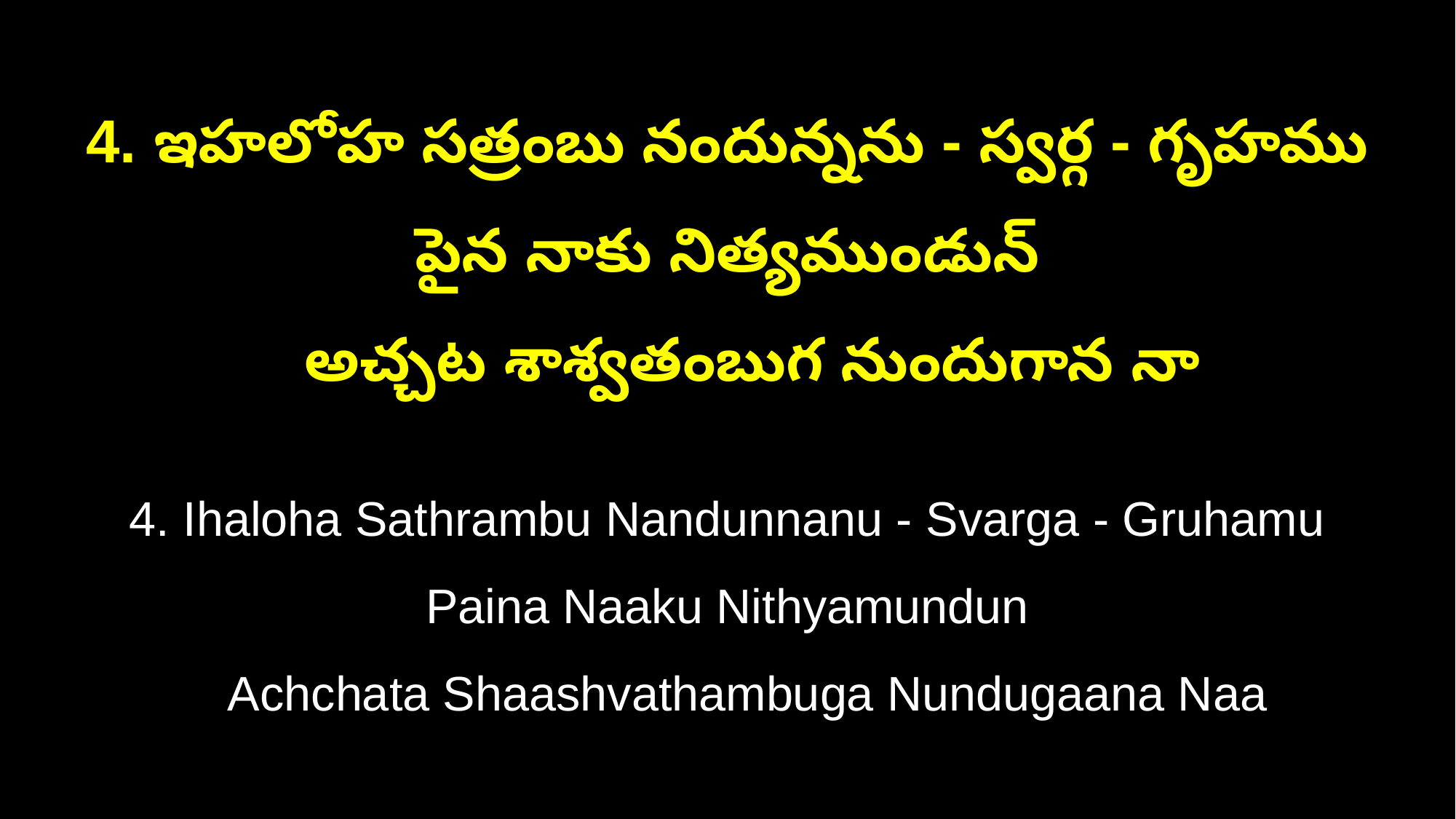

4. ఇహలోహ సత్రంబు నందున్నను - స్వర్గ - గృహము పైన నాకు నిత్యముండున్
   అచ్చట శాశ్వతంబుగ నుందుగాన నా
4. Ihaloha Sathrambu Nandunnanu - Svarga - Gruhamu Paina Naaku Nithyamundun
   Achchata Shaashvathambuga Nundugaana Naa